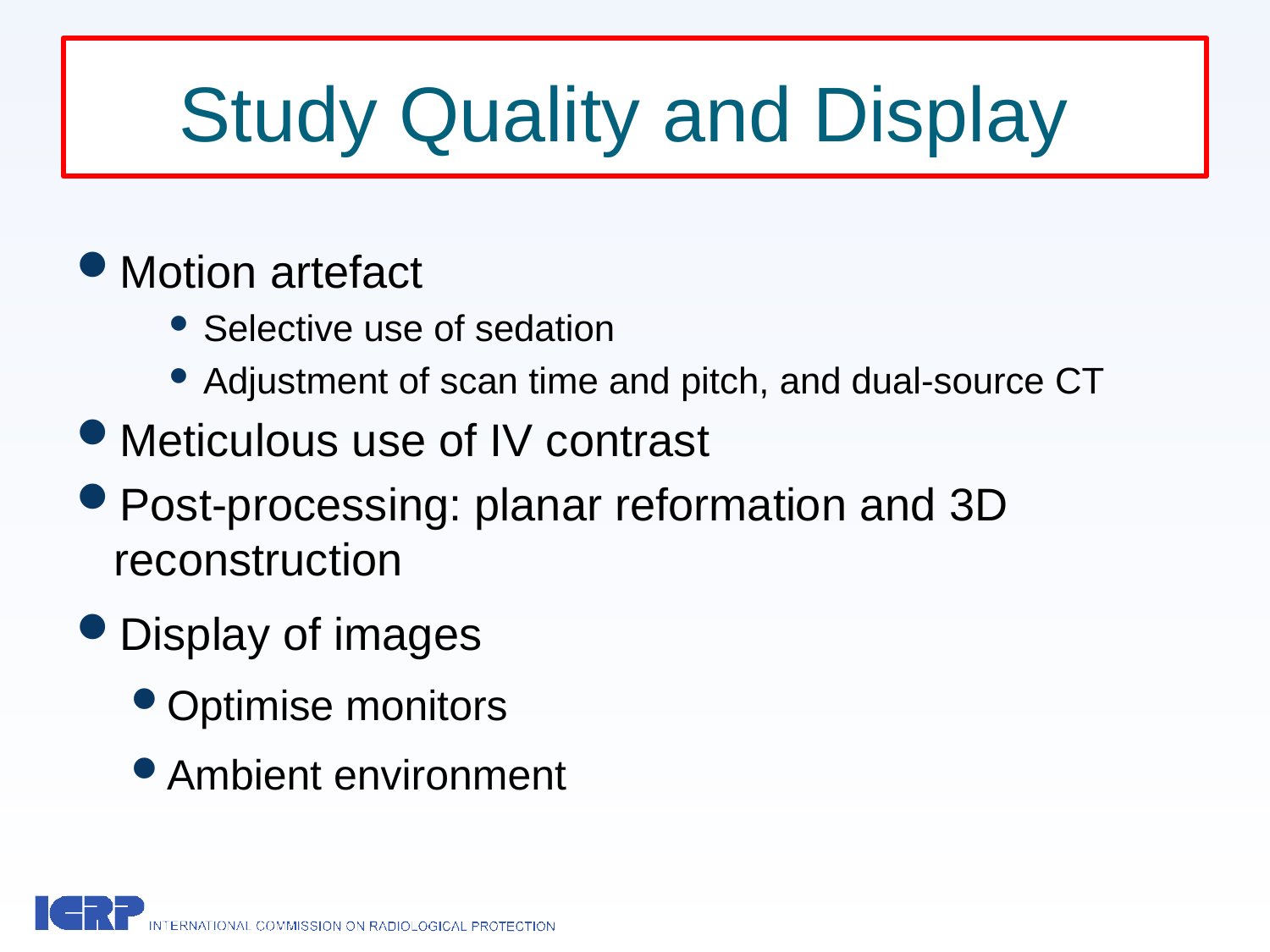

# Study Quality and Display
Motion artefact
Selective use of sedation
Adjustment of scan time and pitch, and dual-source CT
Meticulous use of IV contrast
Post-processing: planar reformation and 3D reconstruction
Display of images
Optimise monitors
Ambient environment